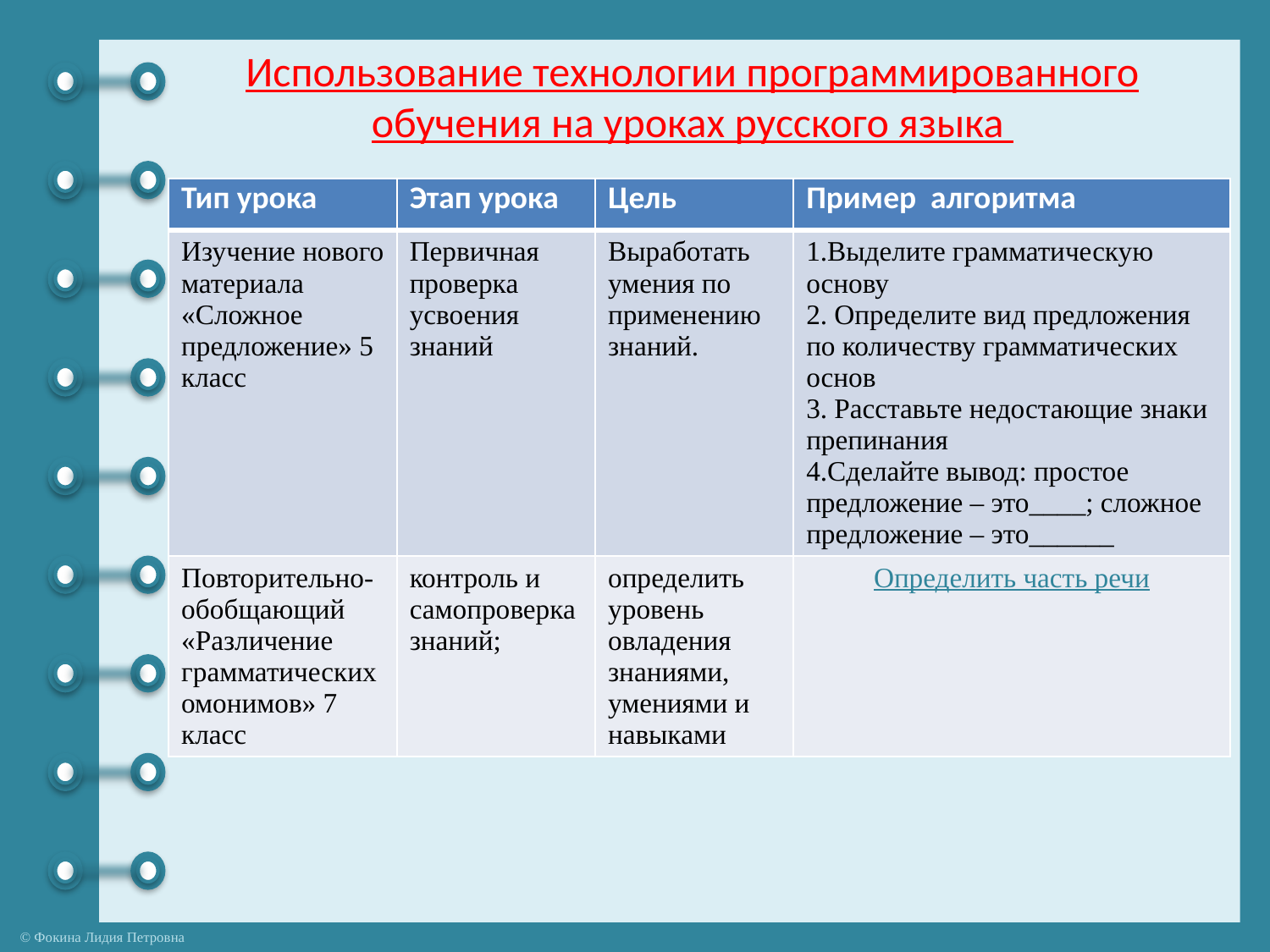

# Использование технологии программированного обучения на уроках русского языка
| Тип урока | Этап урока | Цель | Пример алгоритма |
| --- | --- | --- | --- |
| Изучение нового материала «Сложное предложение» 5 класс | Первичная проверка усвоения знаний | Выработать умения по применению знаний. | 1.Выделите грамматическую основу 2. Определите вид предложения по количеству грамматических основ 3. Расставьте недостающие знаки препинания 4.Сделайте вывод: простое предложение – это\_\_\_\_; сложное предложение – это\_\_\_\_\_\_ |
| Повторительно-обобщающий «Различение грамматических омонимов» 7 класс | контроль и самопроверка знаний; | определить уровень овладения знаниями, умениями и навыками | Определить часть речи |